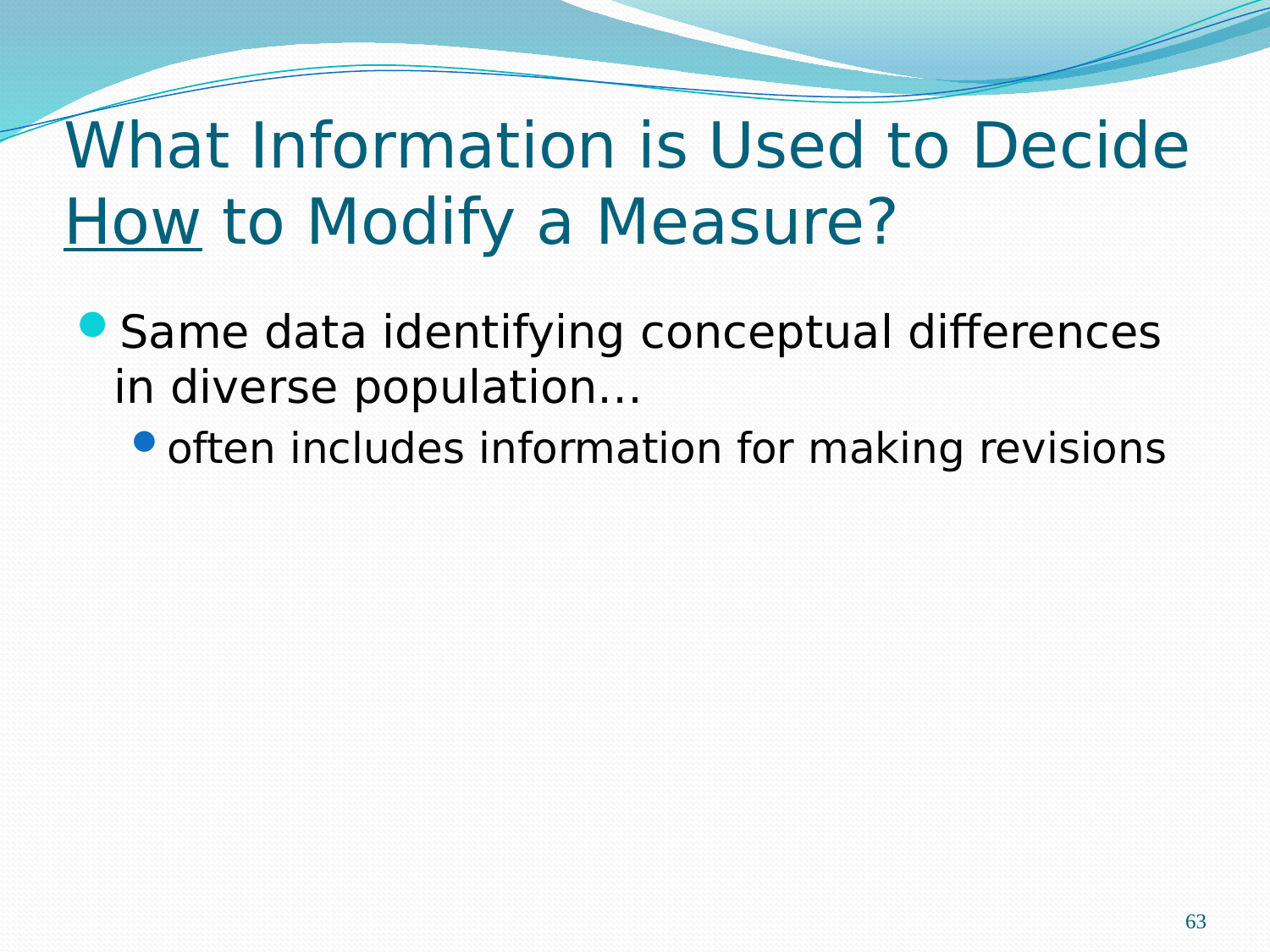

# What Information is Used to Decide How to Modify a Measure?
Same data identifying conceptual differences in diverse population…
often includes information for making revisions
63